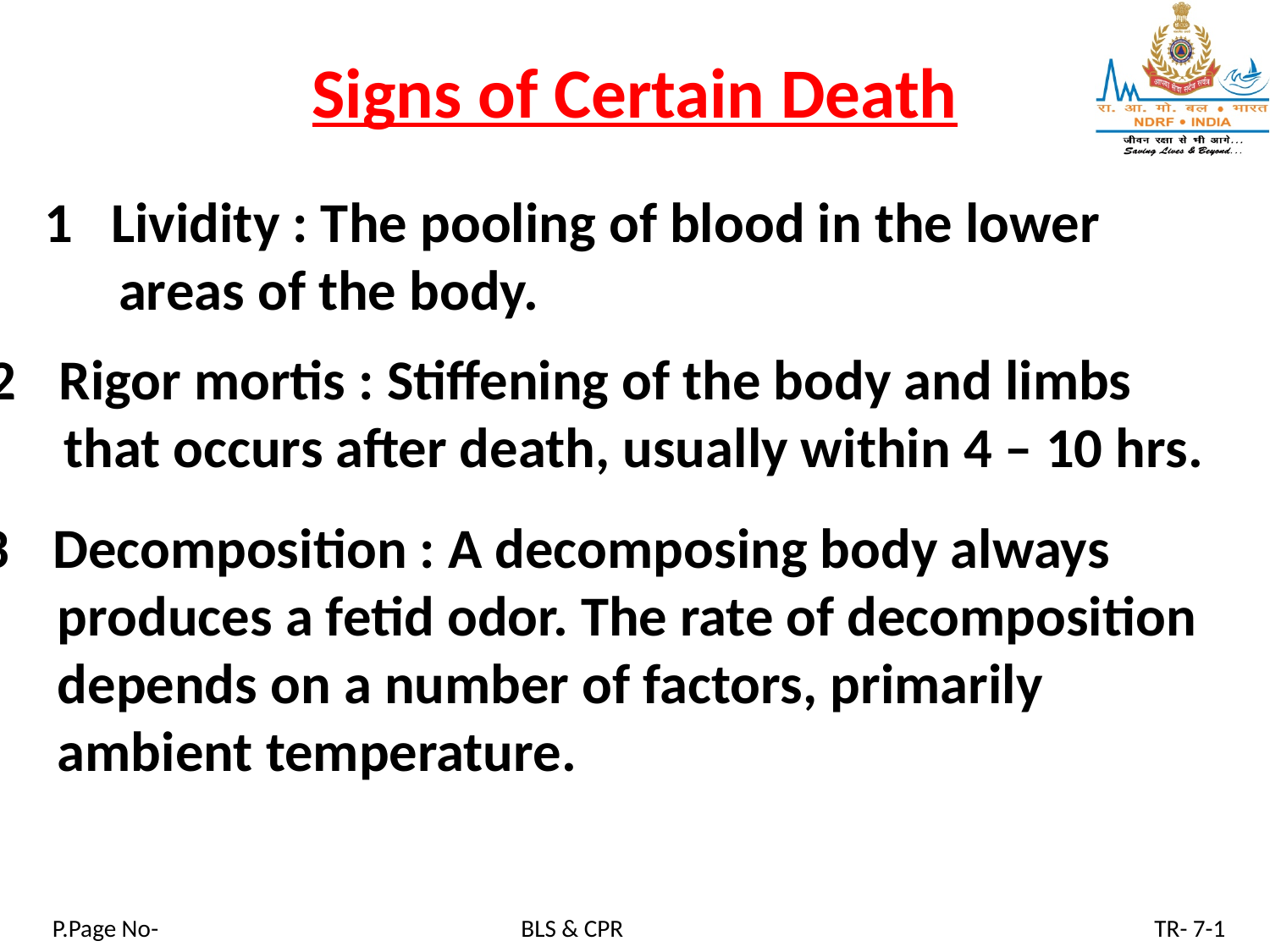

# Signs of Certain Death
1   Lividity : The pooling of blood in the lower areas of the body.
Rigor mortis : Stiffening of the body and limbs
      that occurs after death, usually within 4 – 10 hrs.
Decomposition : A decomposing body always
      produces a fetid odor. The rate of decomposition
      depends on a number of factors, primarily
      ambient temperature.
P.Page No-

BLS & CPR
TR- 7-1